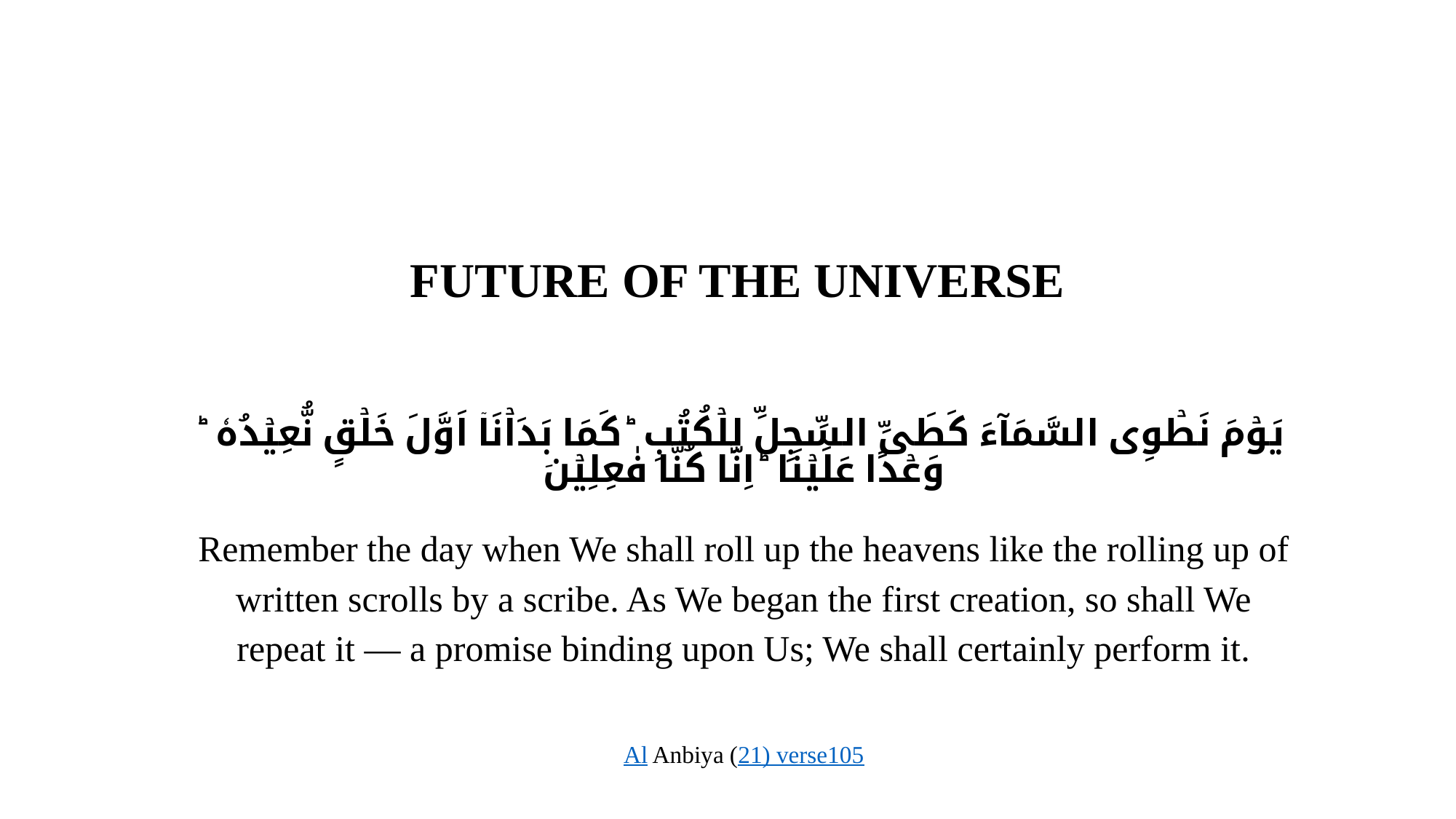

FUTURE OF THE UNIVERSE

یَوۡمَ نَطۡوِی السَّمَآءَ کَطَیِّ السِّجِلِّ لِلۡکُتُبِ ؕ کَمَا بَدَاۡنَاۤ اَوَّلَ خَلۡقٍ نُّعِیۡدُہٗ ؕ وَعۡدًا عَلَیۡنَا ؕ اِنَّا کُنَّا فٰعِلِیۡنَ
Remember the day when We shall roll up the heavens like the rolling up of written scrolls by a scribe. As We began the first creation, so shall We repeat it — a promise binding upon Us; We shall certainly perform it.
Al Anbiya (21) verse105